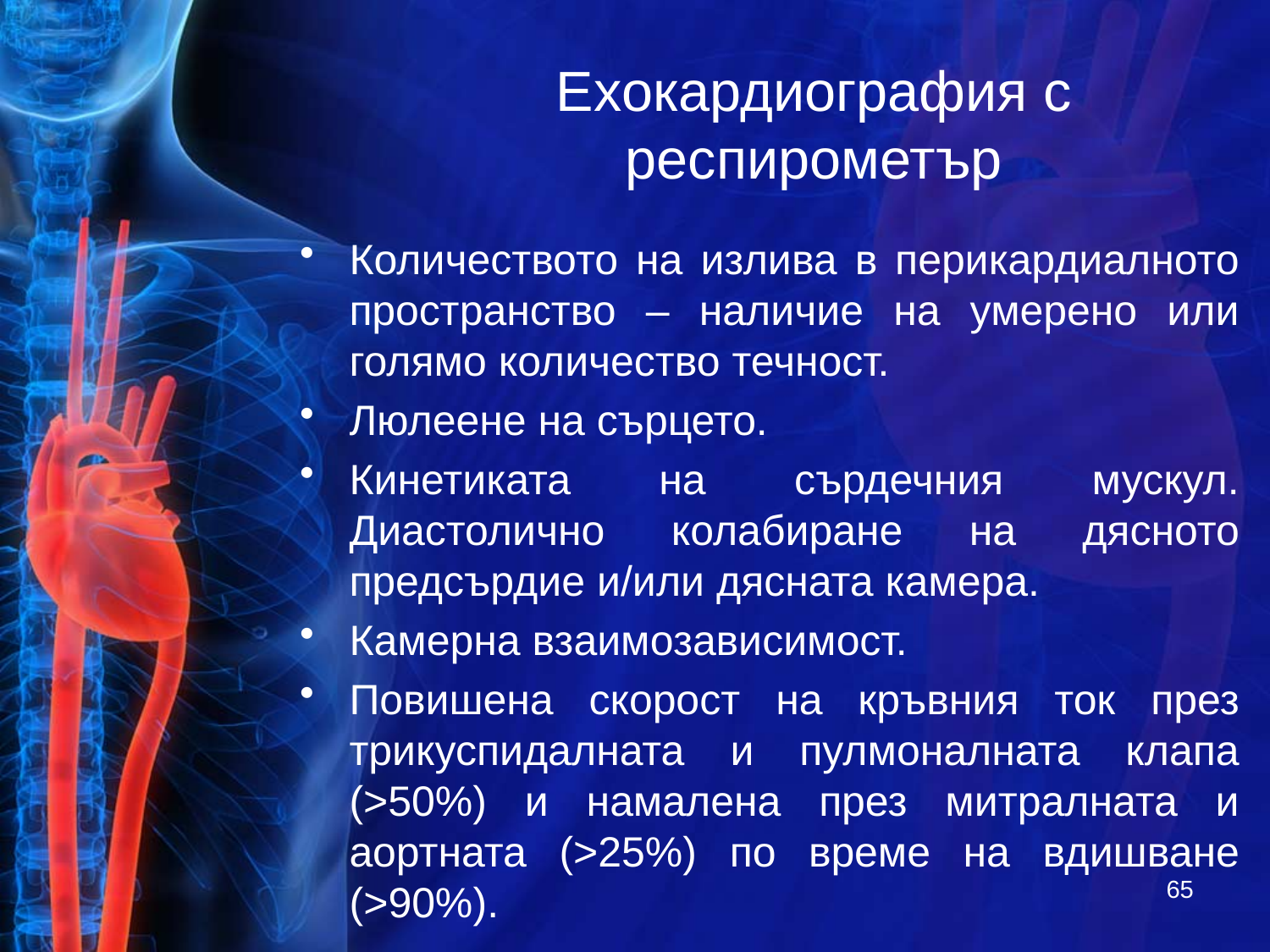

# Ехокардиография с респирометър
Количеството на излива в перикардиалното пространство – наличие на умерено или голямо количество течност.
Люлеене на сърцето.
Кинетиката на сърдечния мускул. Диастолично колабиране на дясното предсърдие и/или дясната камера.
Камерна взаимозависимост.
Повишена скорост на кръвния ток през трикуспидалната и пулмоналната клапа (>50%) и намалена през митралната и аортната (>25%) по време на вдишване (>90%).
65